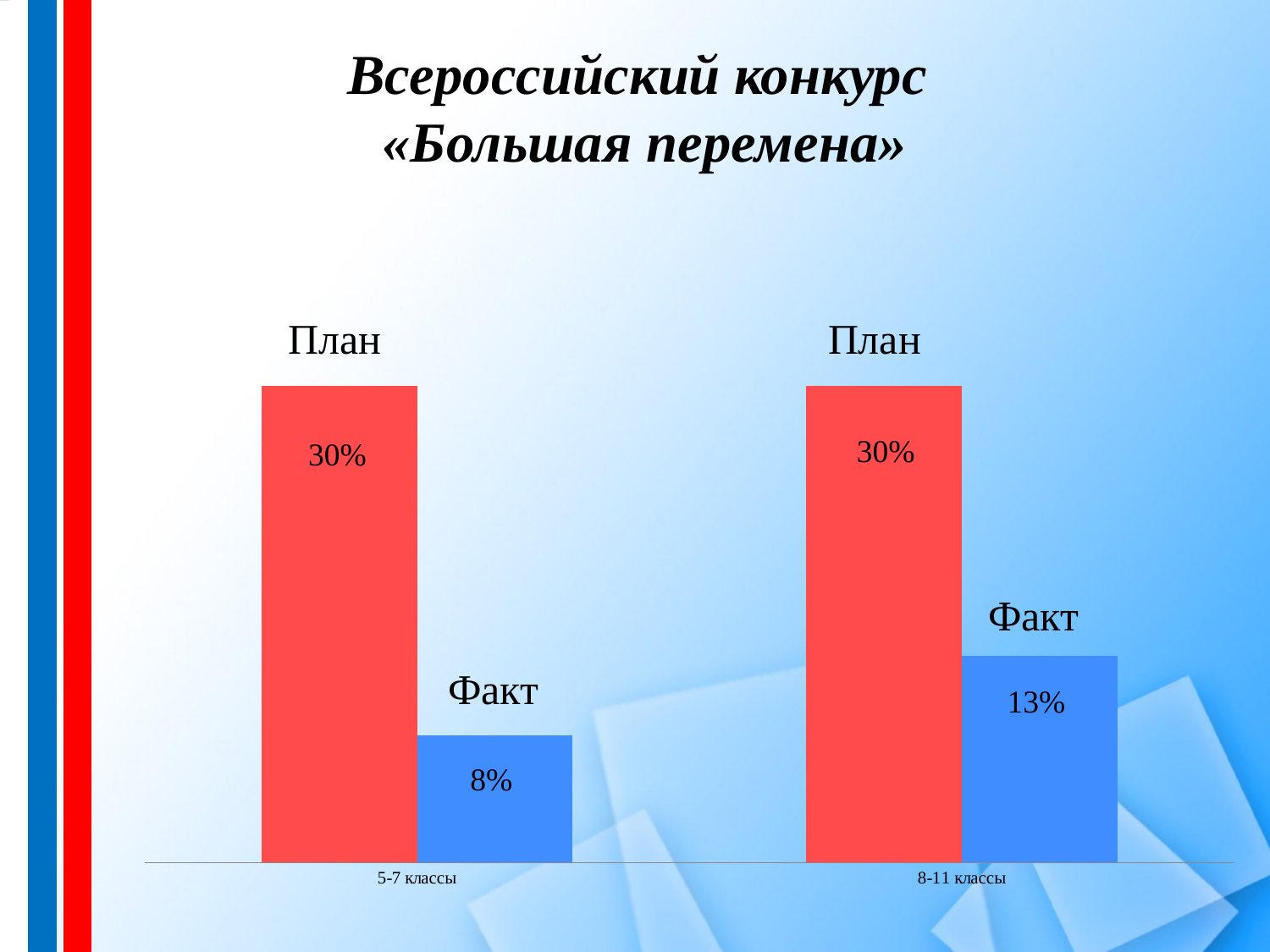

# Всероссийский конкурс «Большая перемена»

### Chart

| Category | план | факт |
|---|---|---|
| 5-7 классы | 0.3 | 0.08 |
| 8-11 классы | 0.3 | 0.13 |
План
План
Факт
Факт